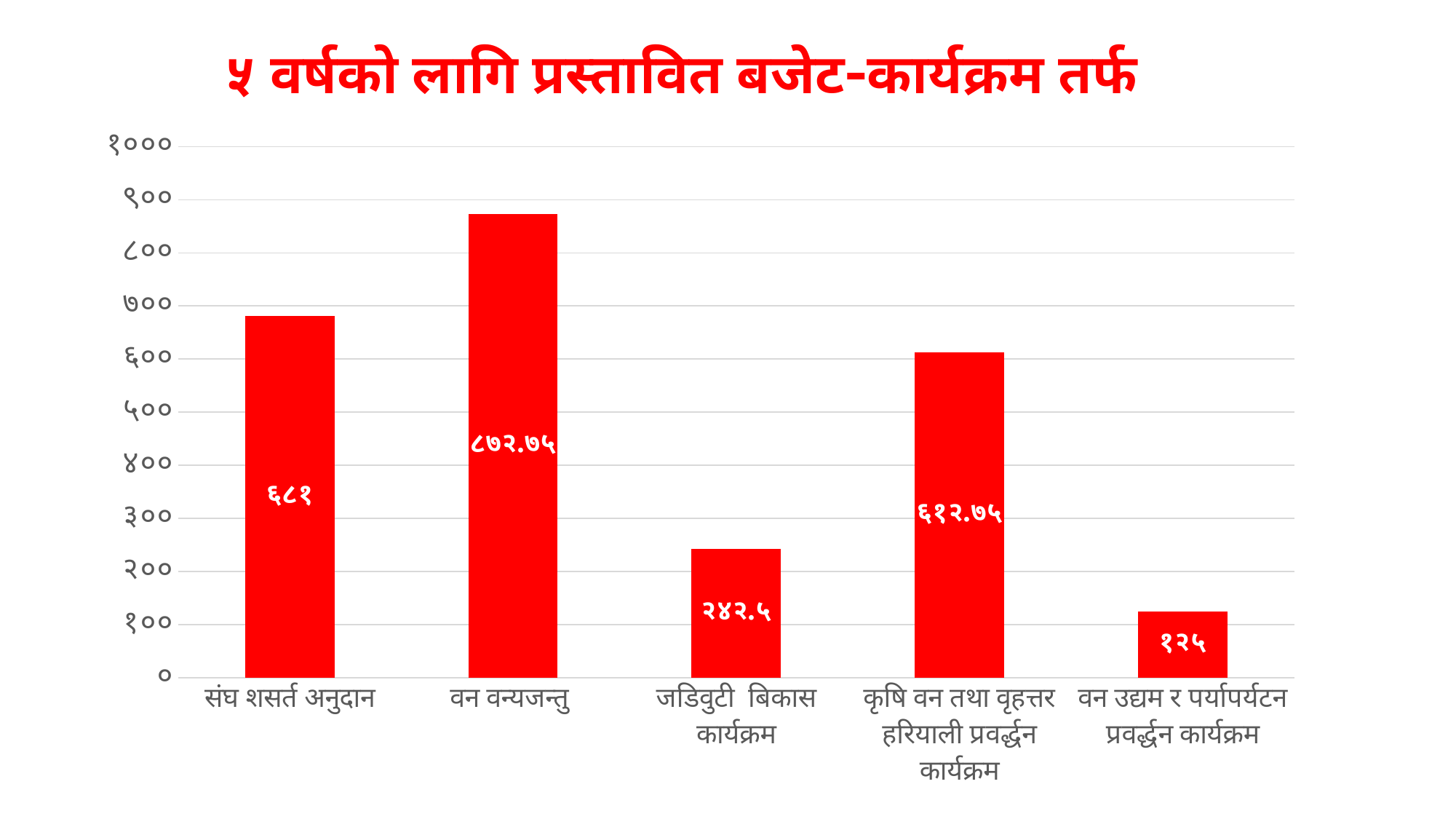

# ५ वर्षको लागि प्रस्तावित बजेट-कार्यक्रम तर्फ

### Chart

| Category | बजेट रु. (लाखमा) |
|---|---|
| संघ शसर्त अनुदान | 681.0 |
| वन वन्यजन्तु  | 872.75 |
| जडिवुटी  बिकास कार्यक्रम | 242.5 |
| कृषि वन तथा वृहत्तर हरियाली प्रवर्द्धन कार्यक्रम | 612.75 |
| वन उद्यम र पर्यापर्यटन प्रवर्द्धन कार्यक्रम | 125.0 |